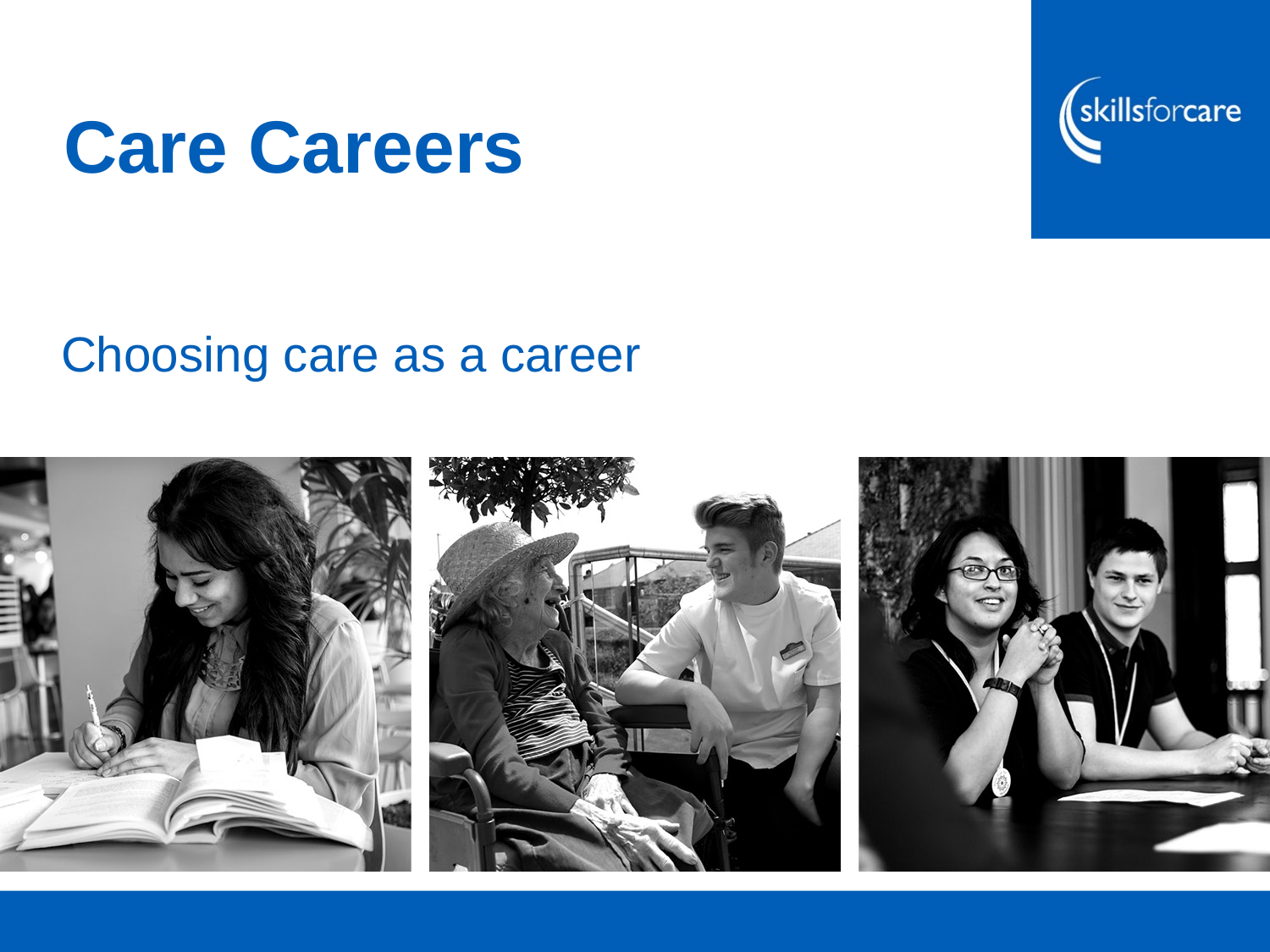

# Care Careers
Choosing care as a career